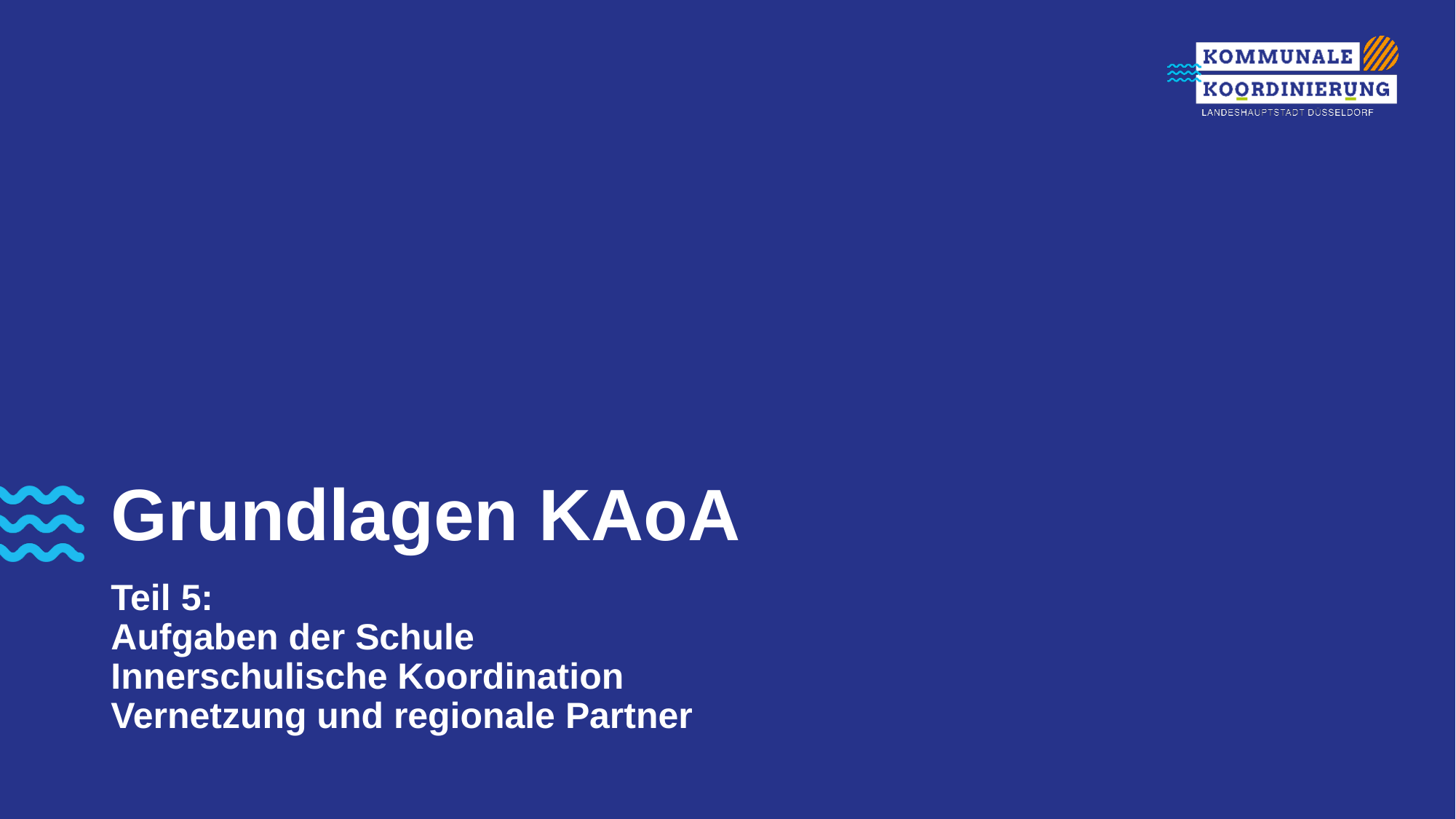

Grundlagen KAoA
# Teil 5: Aufgaben der Schule Innerschulische Koordination Vernetzung und regionale Partner